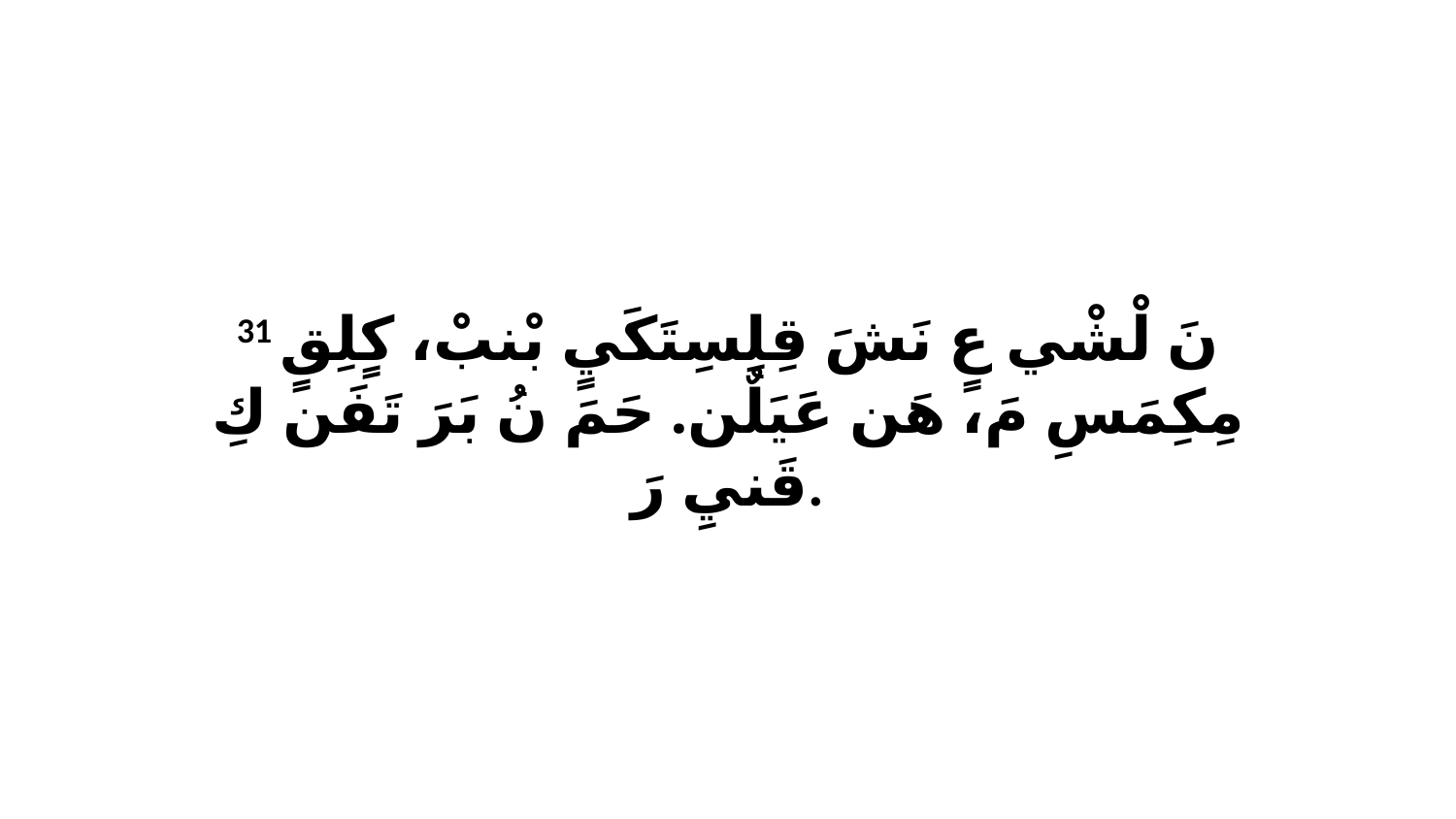

31 نَ لْشْي عٍ نَشَ قِلِسِتَكَيٍ بْنبْ، كٍلِقٍ مِكِمَسِ مَ، هَن عَيَلٌن. حَمَ نُ بَرَ تَفَن كِ قَنيِ رَ.